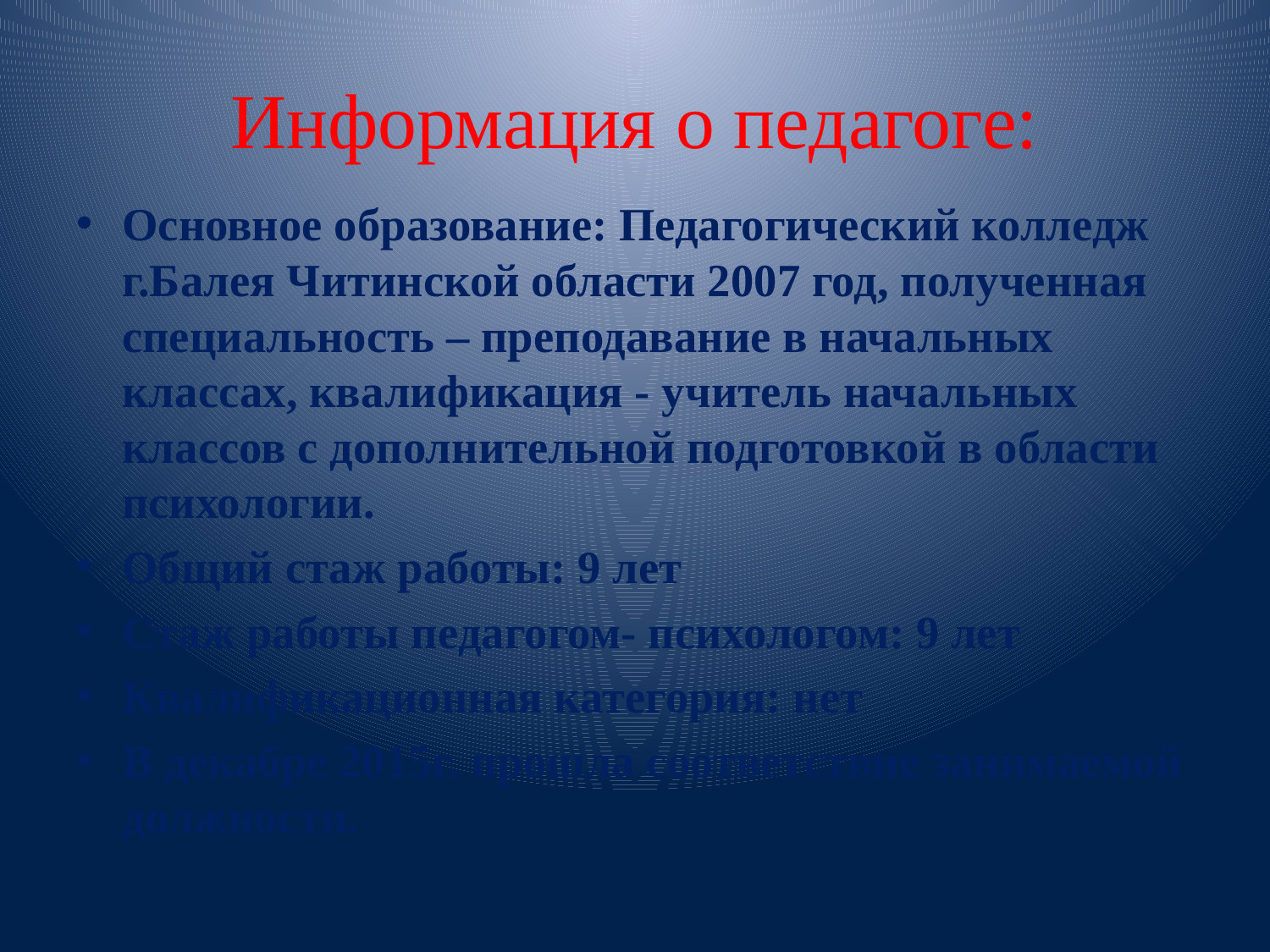

# Информация о педагоге:
Основное образование: Педагогический колледж г.Балея Читинской области 2007 год, полученная специальность – преподавание в начальных классах, квалификация - учитель начальных классов с дополнительной подготовкой в области психологии.
Общий стаж работы: 9 лет
Стаж работы педагогом- психологом: 9 лет
Квалификационная категория: нет
В декабре 2015г. прошла соответствие занимаемой должности.